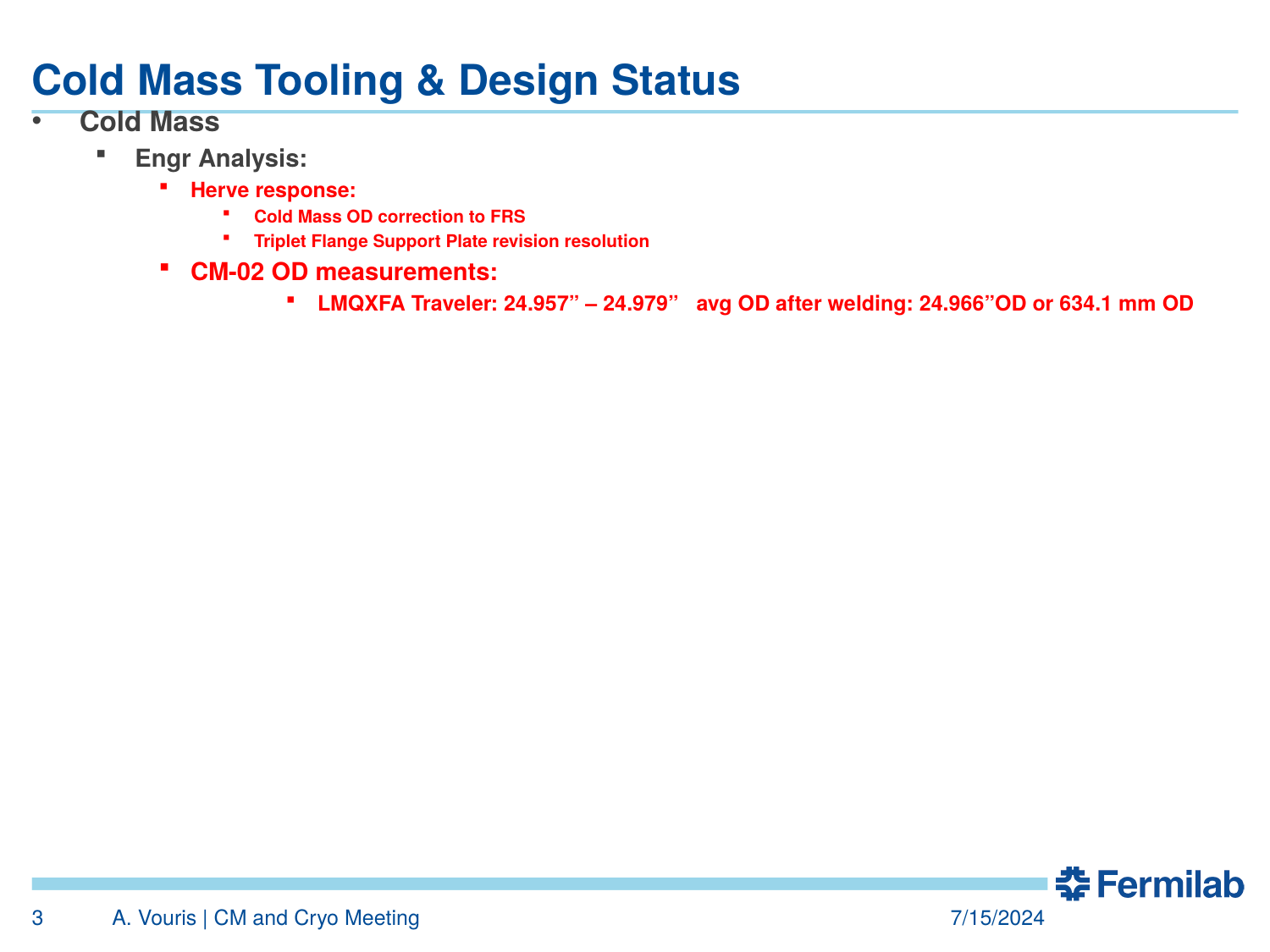

# Cold Mass Tooling & Design Status
Cold Mass
Engr Analysis:
Herve response:
Cold Mass OD correction to FRS
Triplet Flange Support Plate revision resolution
CM-02 OD measurements:
LMQXFA Traveler: 24.957” – 24.979”   avg OD after welding: 24.966”OD or 634.1 mm OD

3
A. Vouris | CM and Cryo Meeting
7/15/2024